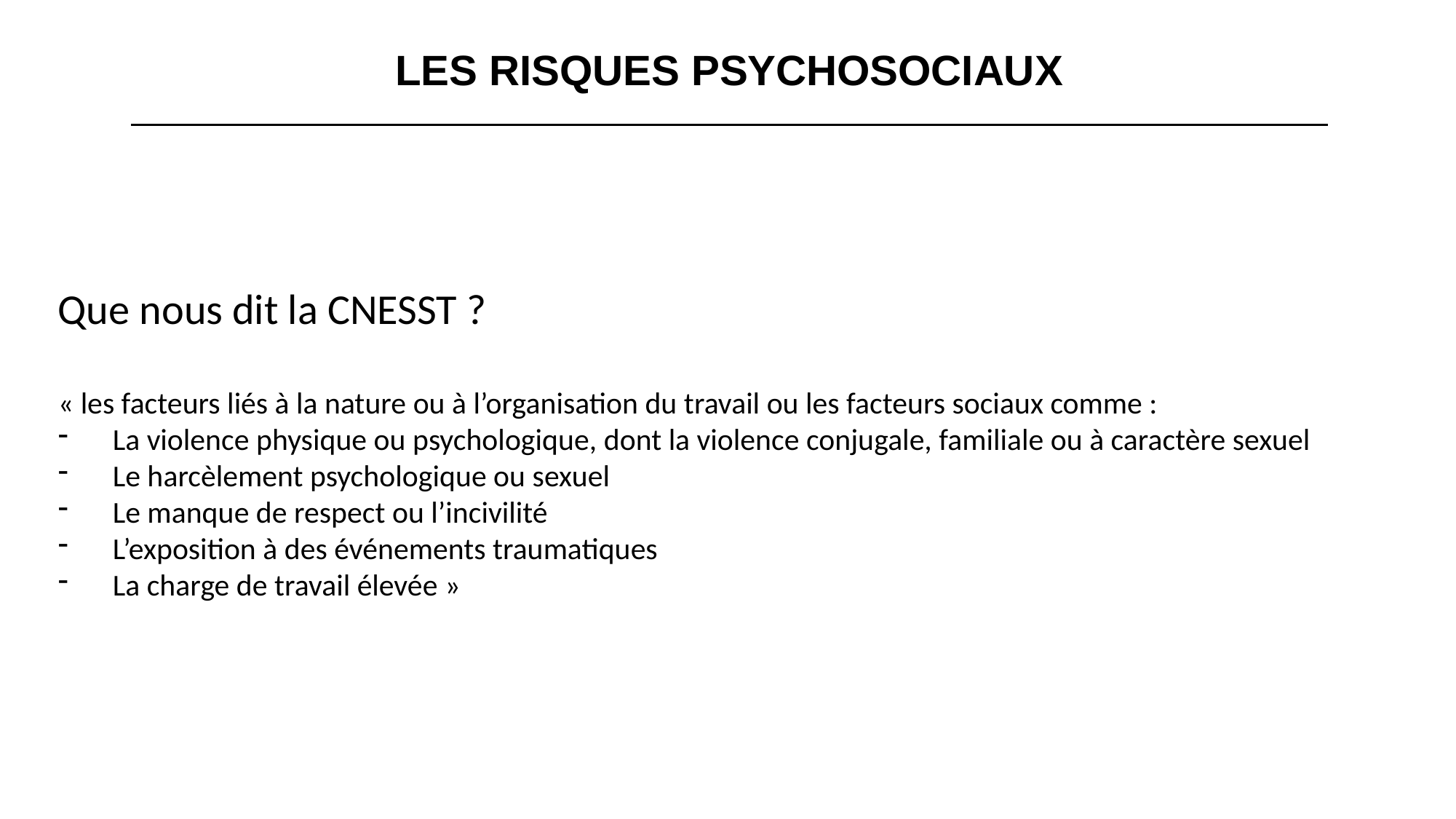

LES RISQUES PSYCHOSOCIAUX
Que nous dit la CNESST ?

« les facteurs liés à la nature ou à l’organisation du travail ou les facteurs sociaux comme :
La violence physique ou psychologique, dont la violence conjugale, familiale ou à caractère sexuel
Le harcèlement psychologique ou sexuel
Le manque de respect ou l’incivilité
L’exposition à des événements traumatiques
La charge de travail élevée »